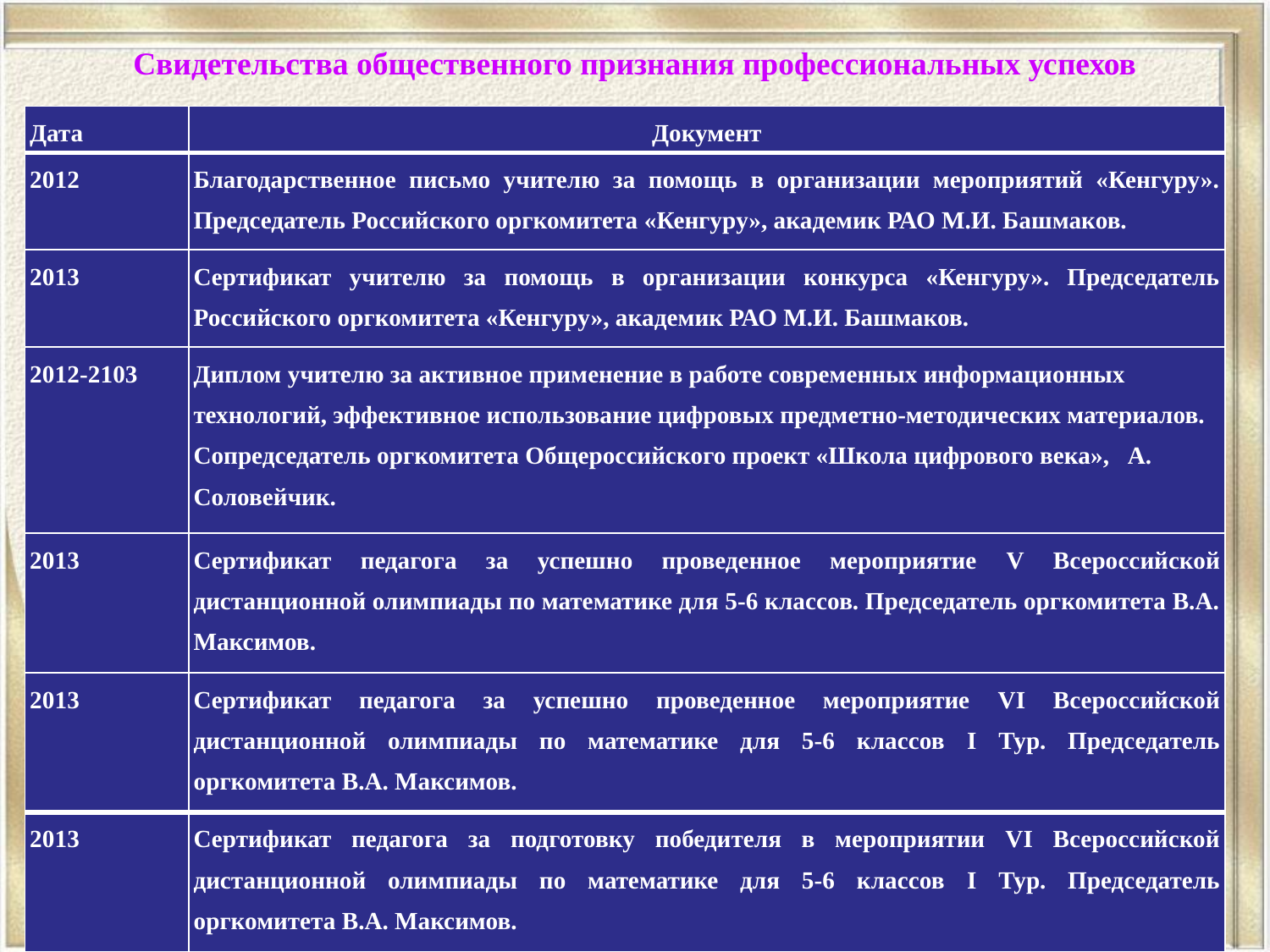

# Свидетельства общественного признания профессиональных успехов
| Дата | Документ |
| --- | --- |
| 2012 | Благодарственное письмо учителю за помощь в организации мероприятий «Кенгуру». Председатель Российского оргкомитета «Кенгуру», академик РАО М.И. Башмаков. |
| 2013 | Сертификат учителю за помощь в организации конкурса «Кенгуру». Председатель Российского оргкомитета «Кенгуру», академик РАО М.И. Башмаков. |
| 2012-2103 | Диплом учителю за активное применение в работе современных информационных технологий, эффективное использование цифровых предметно-методических материалов. Сопредседатель оргкомитета Общероссийского проект «Школа цифрового века», А. Соловейчик. |
| 2013 | Сертификат педагога за успешно проведенное мероприятие V Всероссийской дистанционной олимпиады по математике для 5-6 классов. Председатель оргкомитета В.А. Максимов. |
| 2013 | Сертификат педагога за успешно проведенное мероприятие VI Всероссийской дистанционной олимпиады по математике для 5-6 классов I Тур. Председатель оргкомитета В.А. Максимов. |
| 2013 | Сертификат педагога за подготовку победителя в мероприятии VI Всероссийской дистанционной олимпиады по математике для 5-6 классов I Тур. Председатель оргкомитета В.А. Максимов. |